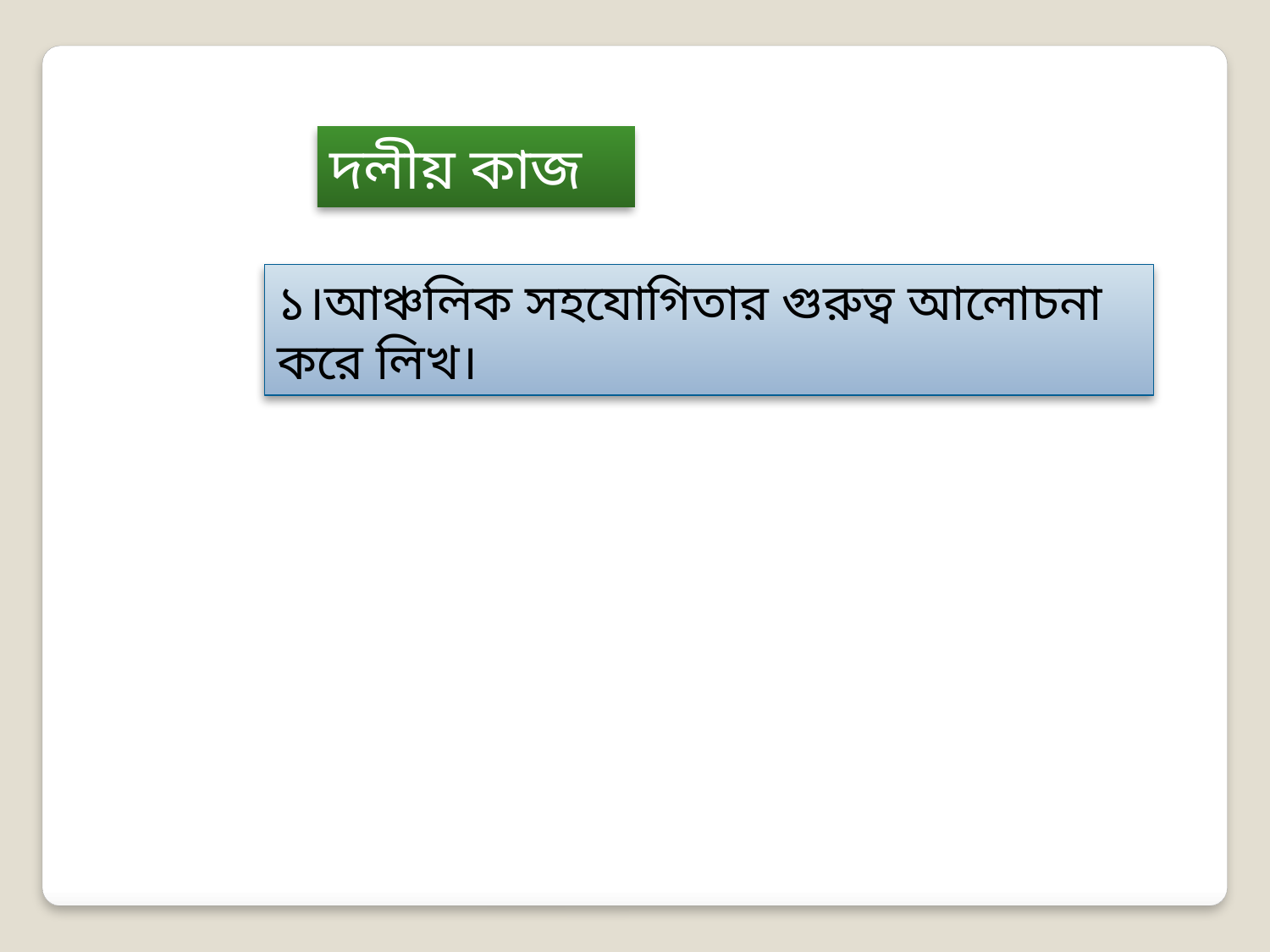

দলীয় কাজ
১।আঞ্চলিক সহযোগিতার গুরুত্ব আলোচনা করে লিখ।